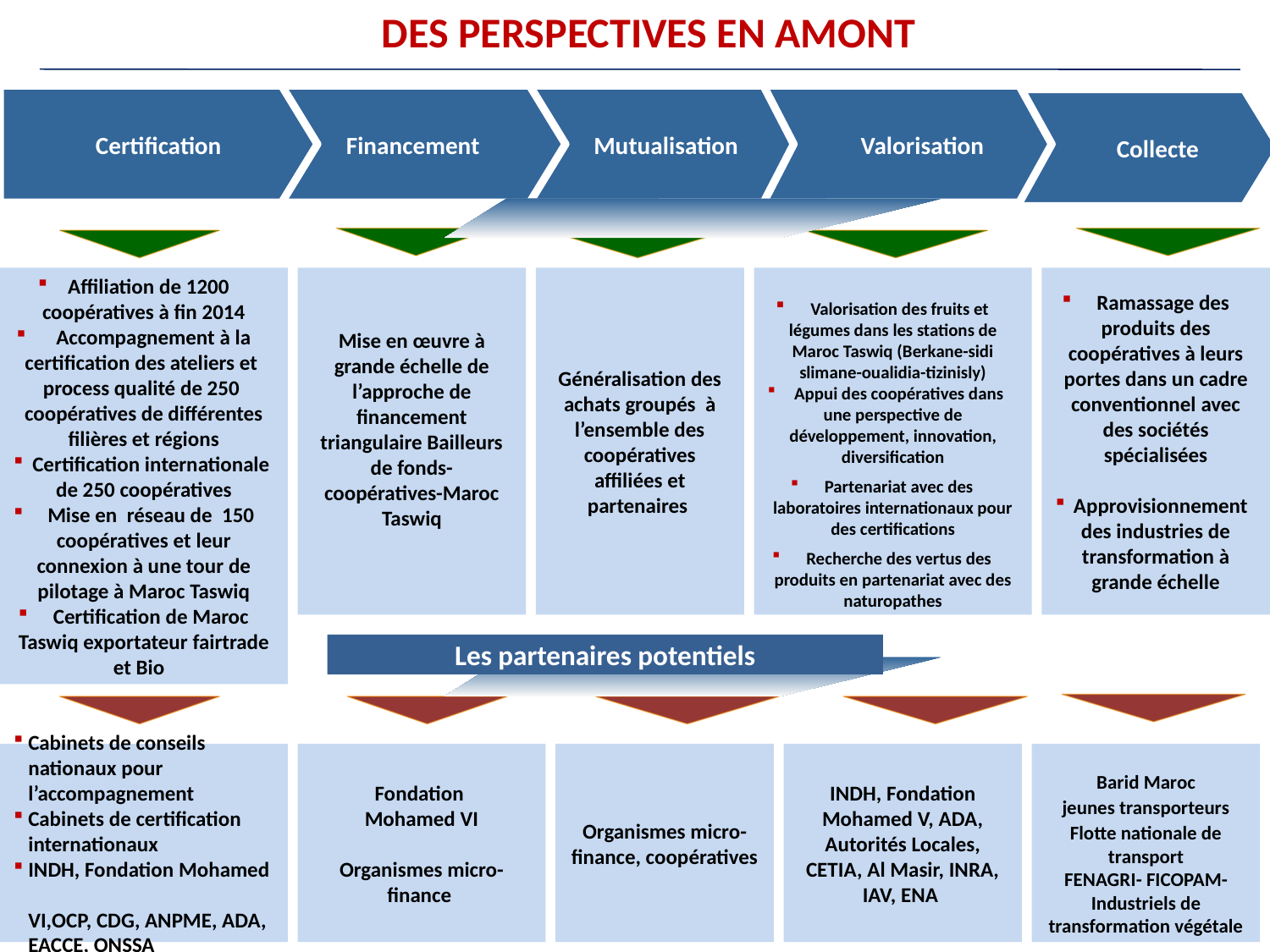

# DES PERSPECTIVES EN AMONT
Certification
Financement
Mutualisation
   Valorisation
           Collecte

Affiliation de 1200 coopératives à fin 2014
  Accompagnement à la certification des ateliers et  process qualité de 250  coopératives de différentes filières et régions
 Certification internationale de 250 coopératives
 Mise en  réseau de  150 coopératives et leur connexion à une tour de pilotage à Maroc Taswiq
 Certification de Maroc Taswiq exportateur fairtrade et Bio
Mise en œuvre à grande échelle de l’approche de financement triangulaire Bailleurs de fonds-coopératives-Maroc Taswiq

Généralisation des achats groupés  à l’ensemble des coopératives affiliées et partenaires

 Valorisation des fruits et légumes dans les stations de Maroc Taswiq (Berkane-sidi slimane-oualidia-tizinisly)
 Appui des coopératives dans une perspective de développement, innovation, diversification

 Partenariat avec des laboratoires internationaux pour des certifications

 Recherche des vertus des produits en partenariat avec des naturopathes
 Ramassage des produits des coopératives à leurs portes dans un cadre conventionnel avec des sociétés spécialisées

Approvisionnement des industries de transformation à grande échelle

Les partenaires potentiels

Fondation
Mohamed VI

Organismes micro-finance
Organismes micro-finance, coopératives

INDH, Fondation Mohamed V, ADA, Autorités Locales, CETIA, Al Masir, INRA, IAV, ENA

 Cabinets de conseils
   nationaux pour
   l’accompagnement
 Cabinets de certification
   internationaux
 INDH, Fondation Mohamed
   VI,OCP, CDG, ANPME, ADA,
   EACCE, ONSSA

Barid Maroc

jeunes transporteurs

Flotte nationale de transport
FENAGRI- FICOPAM- Industriels de transformation végétale